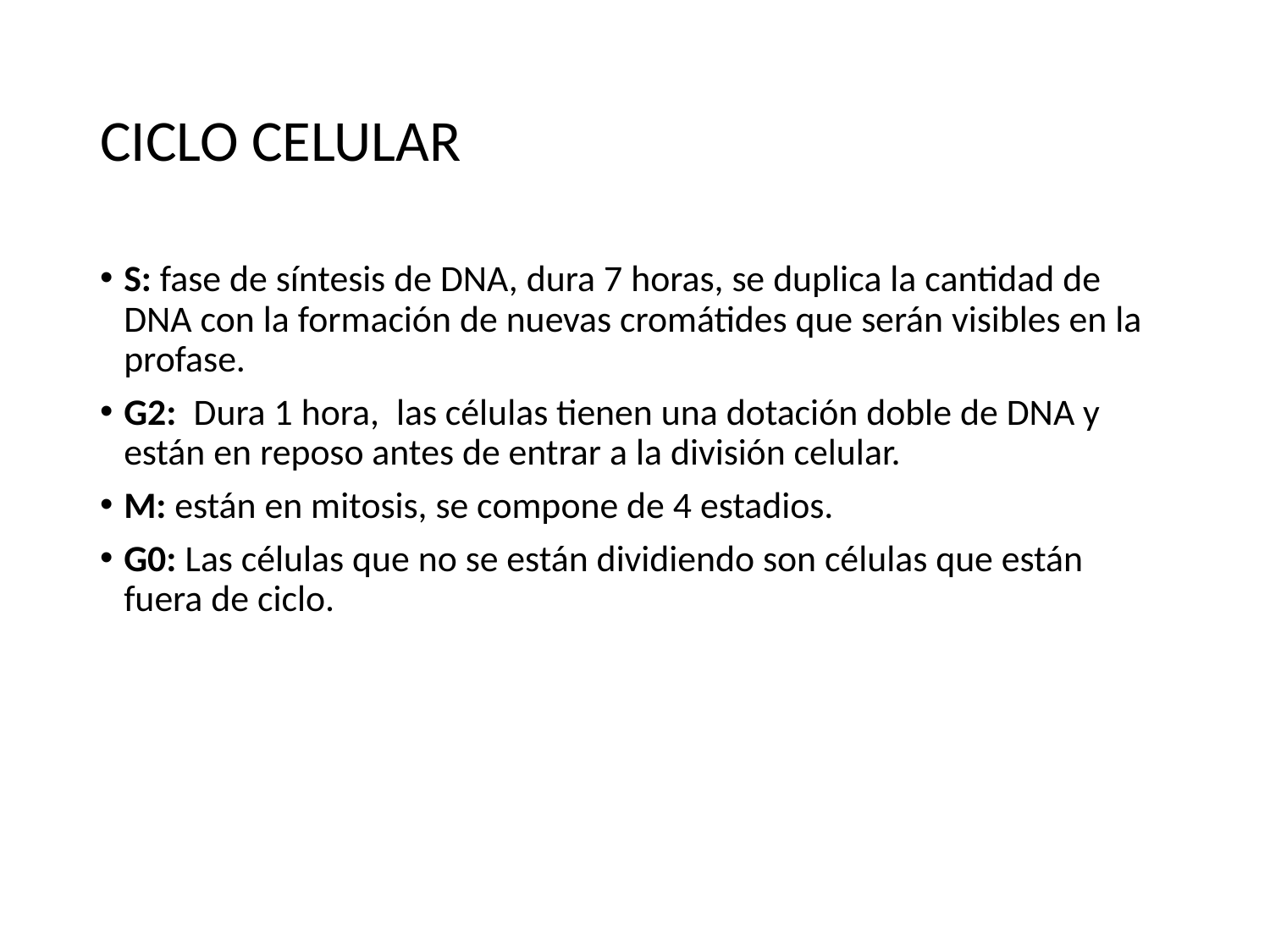

# CICLO CELULAR
S: fase de síntesis de DNA, dura 7 horas, se duplica la cantidad de DNA con la formación de nuevas cromátides que serán visibles en la profase.
G2:  Dura 1 hora,  las células tienen una dotación doble de DNA y están en reposo antes de entrar a la división celular.
M: están en mitosis, se compone de 4 estadios.
G0: Las células que no se están dividiendo son células que están fuera de ciclo.